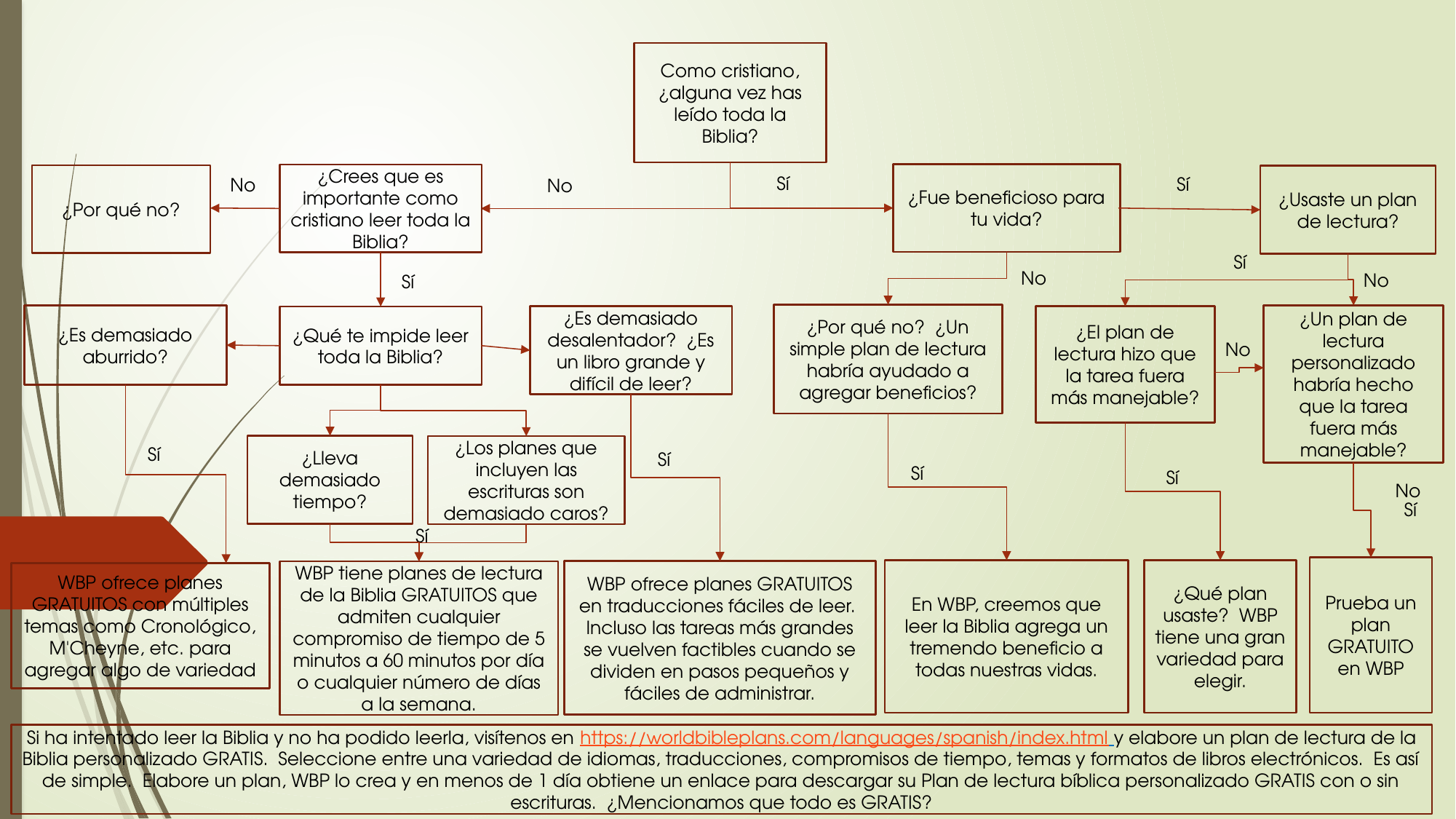

Como cristiano, ¿alguna vez has leído toda la Biblia?
Sí
¿Fue beneficioso para tu vida?
¿Crees que es importante como cristiano leer toda la Biblia?
Sí
¿Por qué no?
¿Usaste un plan de lectura?
No
No
Sí
No
No
Sí
¿Por qué no?  ¿Un simple plan de lectura habría ayudado a agregar beneficios?
¿Un plan de lectura personalizado habría hecho que la tarea fuera más manejable?
¿Es demasiado aburrido?
¿Es demasiado desalentador?  ¿Es un libro grande y difícil de leer?
¿El plan de lectura hizo que la tarea fuera más manejable?
¿Qué te impide leer toda la Biblia?
No
Sí
¿Lleva demasiado tiempo?
¿Los planes que incluyen las escrituras son demasiado caros?
Sí
Sí
Sí
No
Sí
Sí
Prueba un plan GRATUITO en WBP
En WBP, creemos que leer la Biblia agrega un tremendo beneficio a todas nuestras vidas.
¿Qué plan usaste?  WBP tiene una gran variedad para elegir.
WBP ofrece planes GRATUITOS en traducciones fáciles de leer.  Incluso las tareas más grandes se vuelven factibles cuando se dividen en pasos pequeños y fáciles de administrar.
WBP tiene planes de lectura de la Biblia GRATUITOS que admiten cualquier compromiso de tiempo de 5 minutos a 60 minutos por día o cualquier número de días a la semana.
WBP ofrece planes GRATUITOS con múltiples temas como Cronológico, M'Cheyne, etc. para agregar algo de variedad
Si ha intentado leer la Biblia y no ha podido leerla, visítenos en https://worldbibleplans.com/languages/spanish/index.html y elabore un plan de lectura de la Biblia personalizado GRATIS.  Seleccione entre una variedad de idiomas, traducciones, compromisos de tiempo, temas y formatos de libros electrónicos.  Es así de simple.  Elabore un plan, WBP lo crea y en menos de 1 día obtiene un enlace para descargar su Plan de lectura bíblica personalizado GRATIS con o sin escrituras.  ¿Mencionamos que todo es GRATIS?